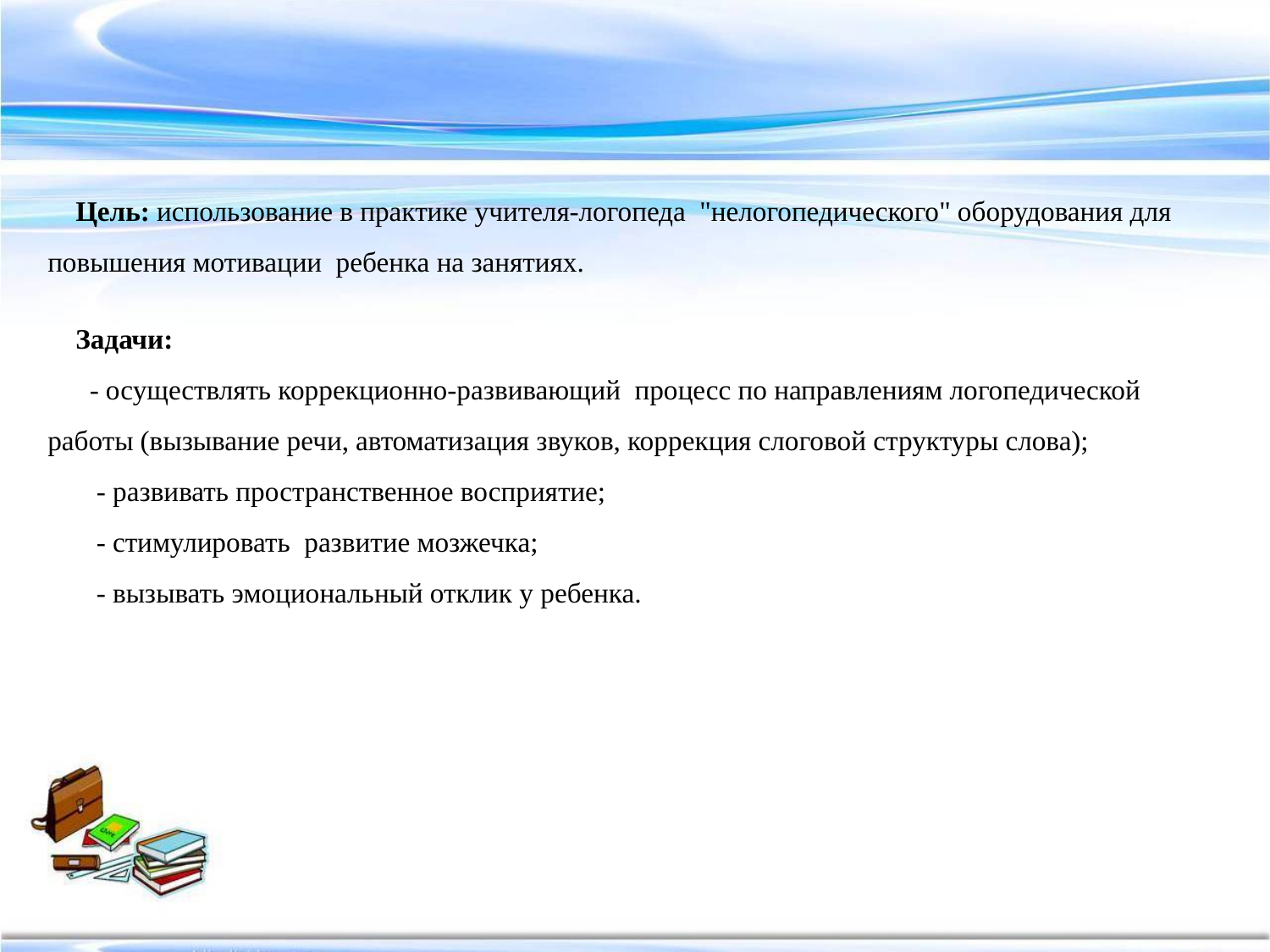

Цель: использование в практике учителя-логопеда  "нелогопедического" оборудования для  повышения мотивации  ребенка на занятиях.
Задачи:
  - осуществлять коррекционно-развивающий  процесс по направлениям логопедической работы (вызывание речи, автоматизация звуков, коррекция слоговой структуры слова);
   - развивать пространственное восприятие;
   - стимулировать  развитие мозжечка;
   - вызывать эмоциональный отклик у ребенка.